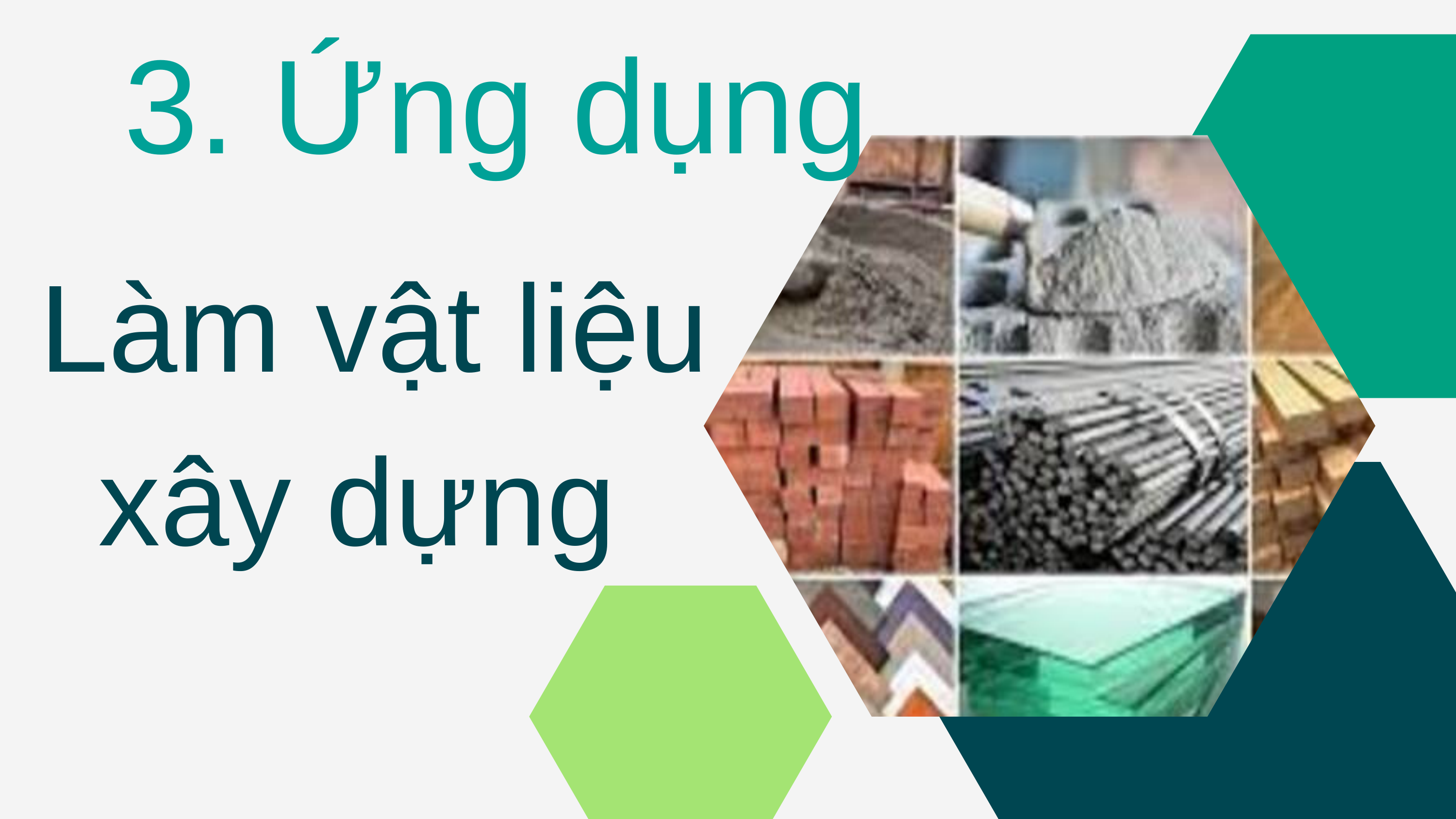

3. Ứng dụng

Làm vật liệu xây dựng